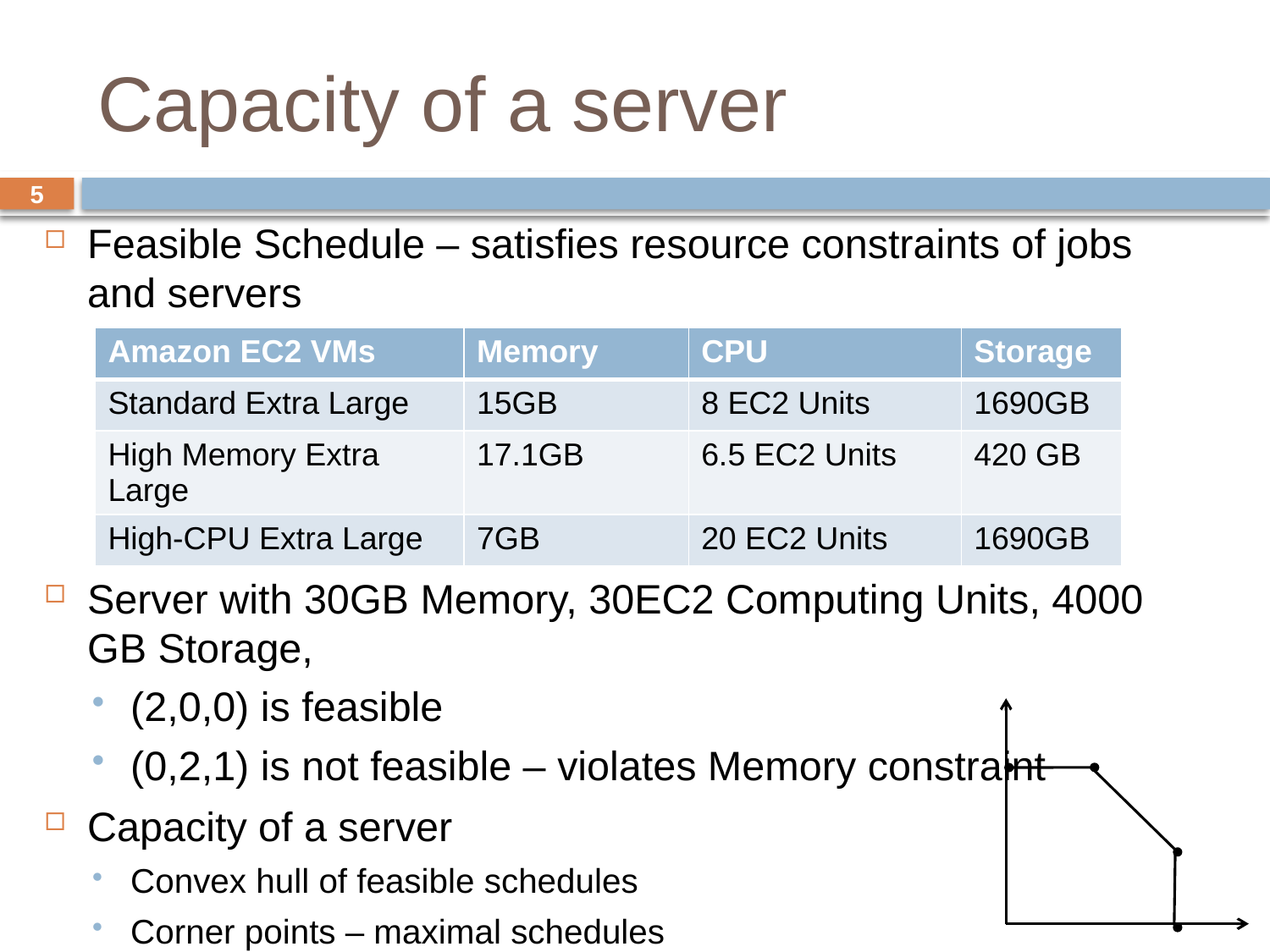

# Capacity of a server
5
Feasible Schedule – satisfies resource constraints of jobs and servers

Server with 30GB Memory, 30EC2 Computing Units, 4000 GB Storage,
(2,0,0) is feasible
(0,2,1) is not feasible – violates Memory constraint
Capacity of a server
Convex hull of feasible schedules
Corner points – maximal schedules
| Amazon EC2 VMs | Memory | CPU | Storage |
| --- | --- | --- | --- |
| Standard Extra Large | 15GB | 8 EC2 Units | 1690GB |
| High Memory Extra Large | 17.1GB | 6.5 EC2 Units | 420 GB |
| High-CPU Extra Large | 7GB | 20 EC2 Units | 1690GB |